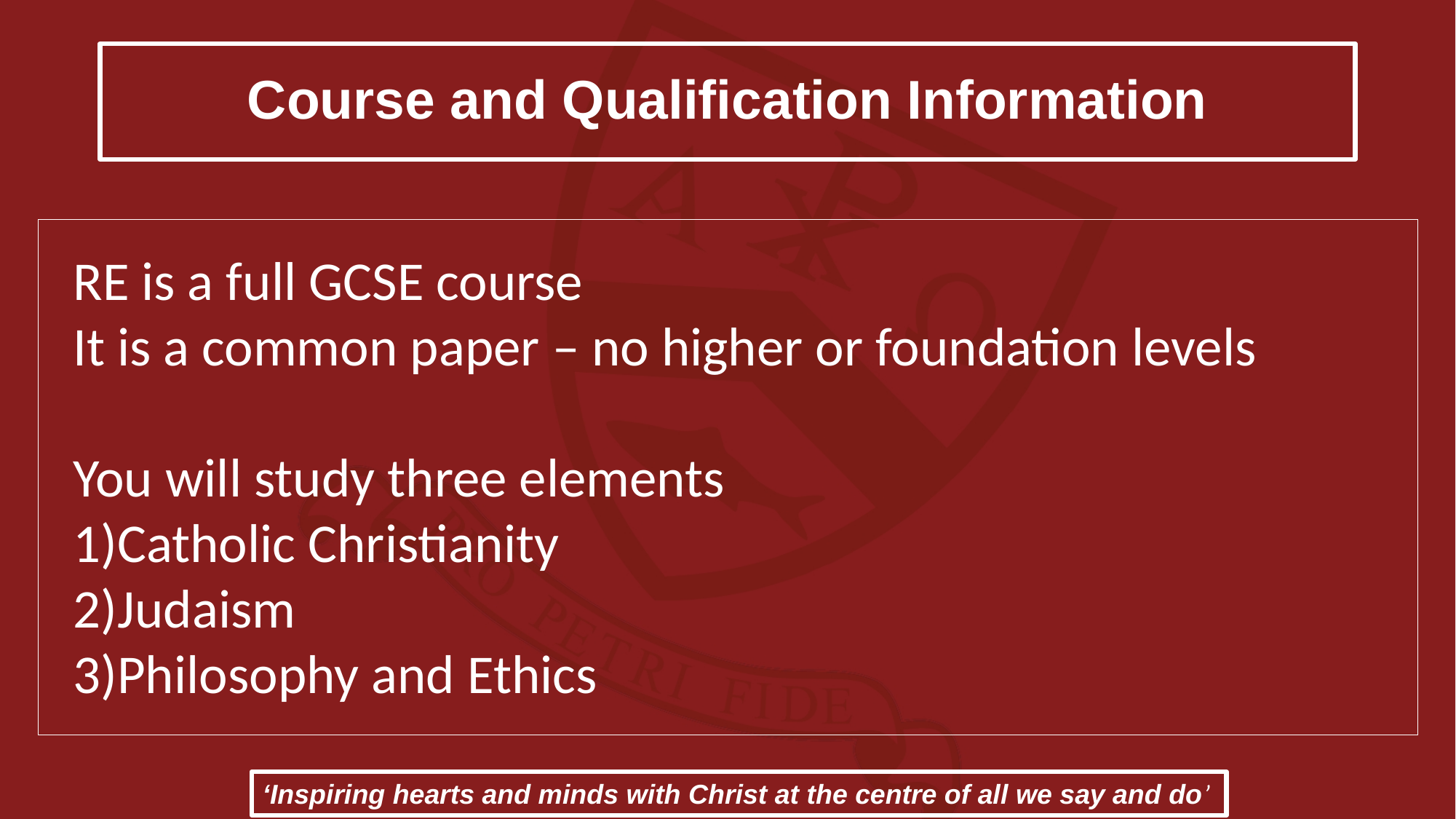

# Course and Qualification Information

RE is a full GCSE course
It is a common paper – no higher or foundation levels

You will study three elements
Catholic Christianity
Judaism
Philosophy and Ethics
‘Inspiring hearts and minds with Christ at the centre of all we say and do’